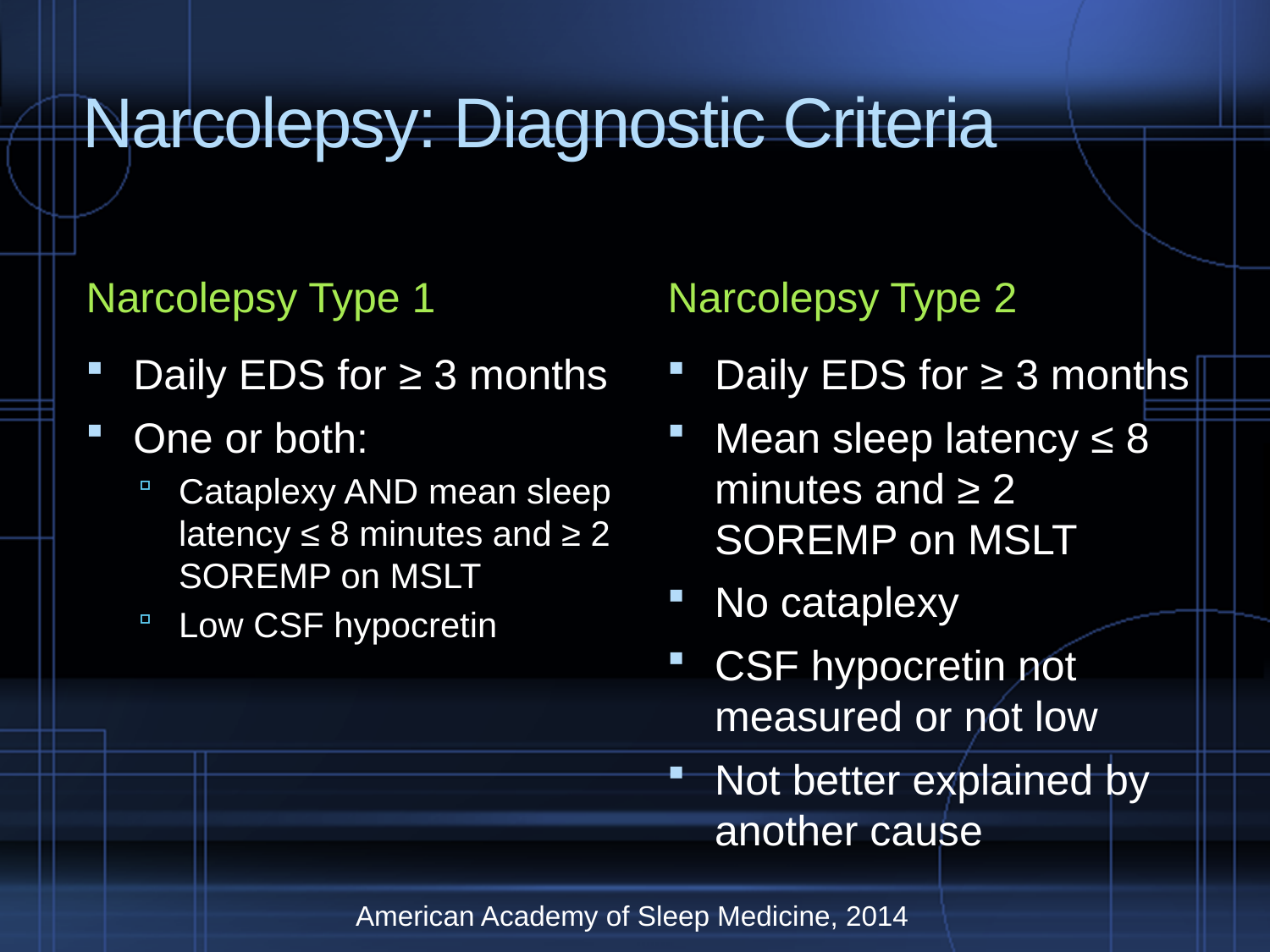

# Narcolepsy: Diagnostic Criteria
Narcolepsy Type 1
Narcolepsy Type 2
Daily EDS for ≥ 3 months
One or both:
Cataplexy AND mean sleep latency ≤ 8 minutes and ≥ 2 SOREMP on MSLT
Low CSF hypocretin
Daily EDS for ≥ 3 months
Mean sleep latency ≤ 8 minutes and ≥ 2 SOREMP on MSLT
No cataplexy
CSF hypocretin not measured or not low
Not better explained by another cause
American Academy of Sleep Medicine, 2014